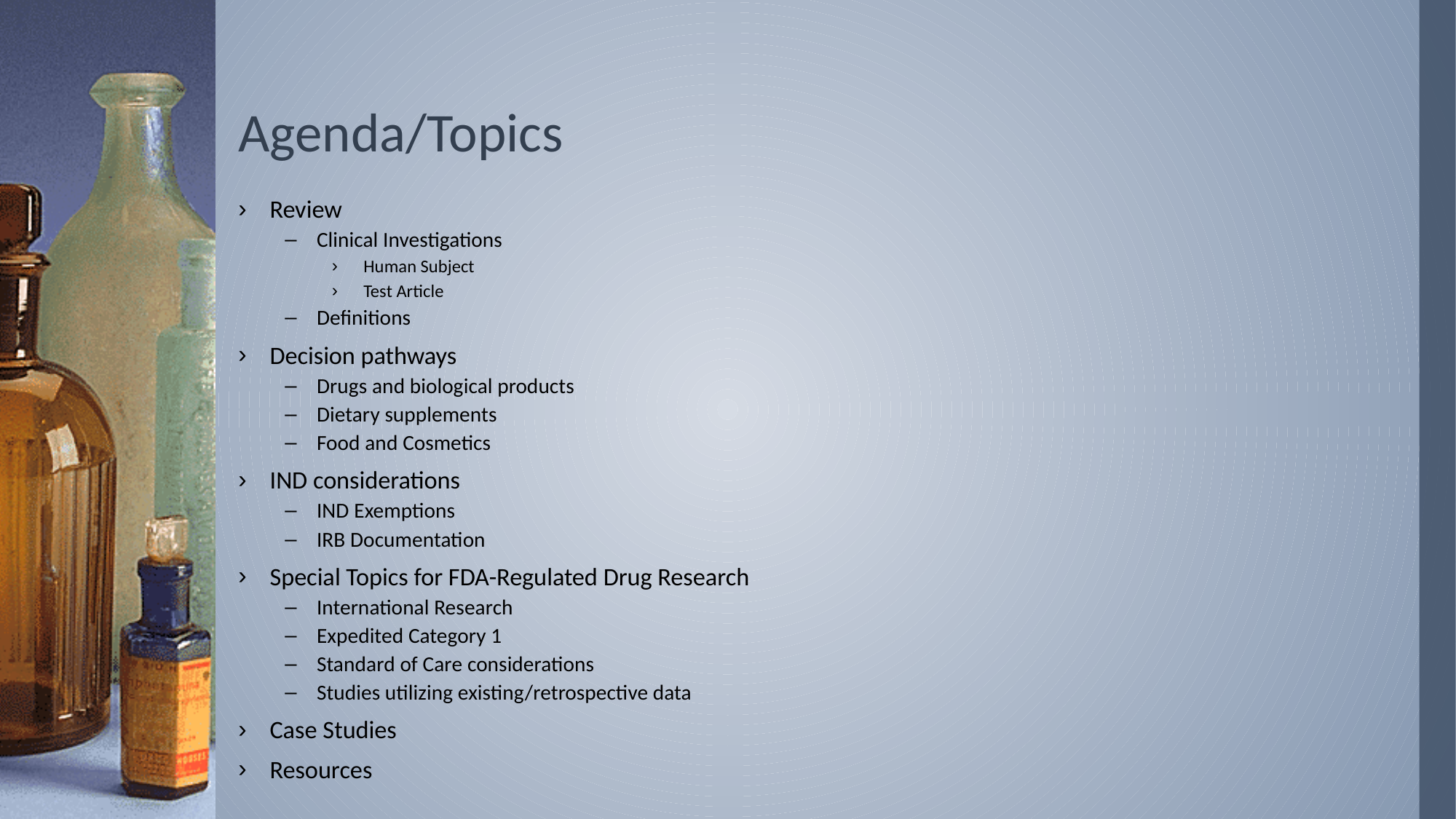

# Agenda/Topics
Review
Clinical Investigations
Human Subject
Test Article
Definitions
Decision pathways
Drugs and biological products
Dietary supplements
Food and Cosmetics
IND considerations
IND Exemptions
IRB Documentation
Special Topics for FDA-Regulated Drug Research
International Research
Expedited Category 1
Standard of Care considerations
Studies utilizing existing/retrospective data
Case Studies
Resources